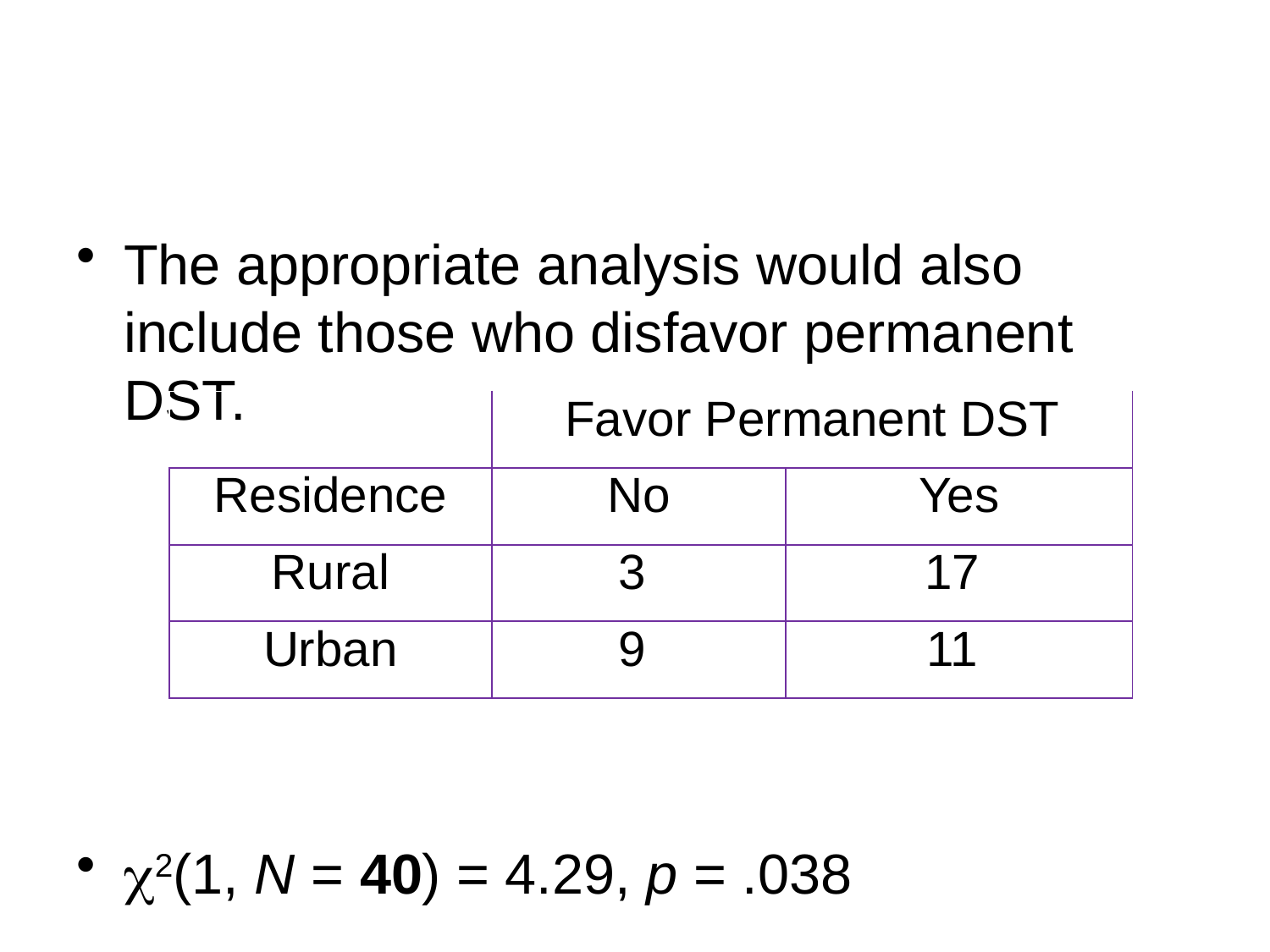

#
The appropriate analysis would also include those who disfavor permanent DST.

χ2(1, N = 40) = 4.29, p = .038
|  | Favor Permanent DST |  |
| --- | --- | --- |
| Residence | No | Yes |
| Rural | 3 | 17 |
| Urban | 9 | 11 |